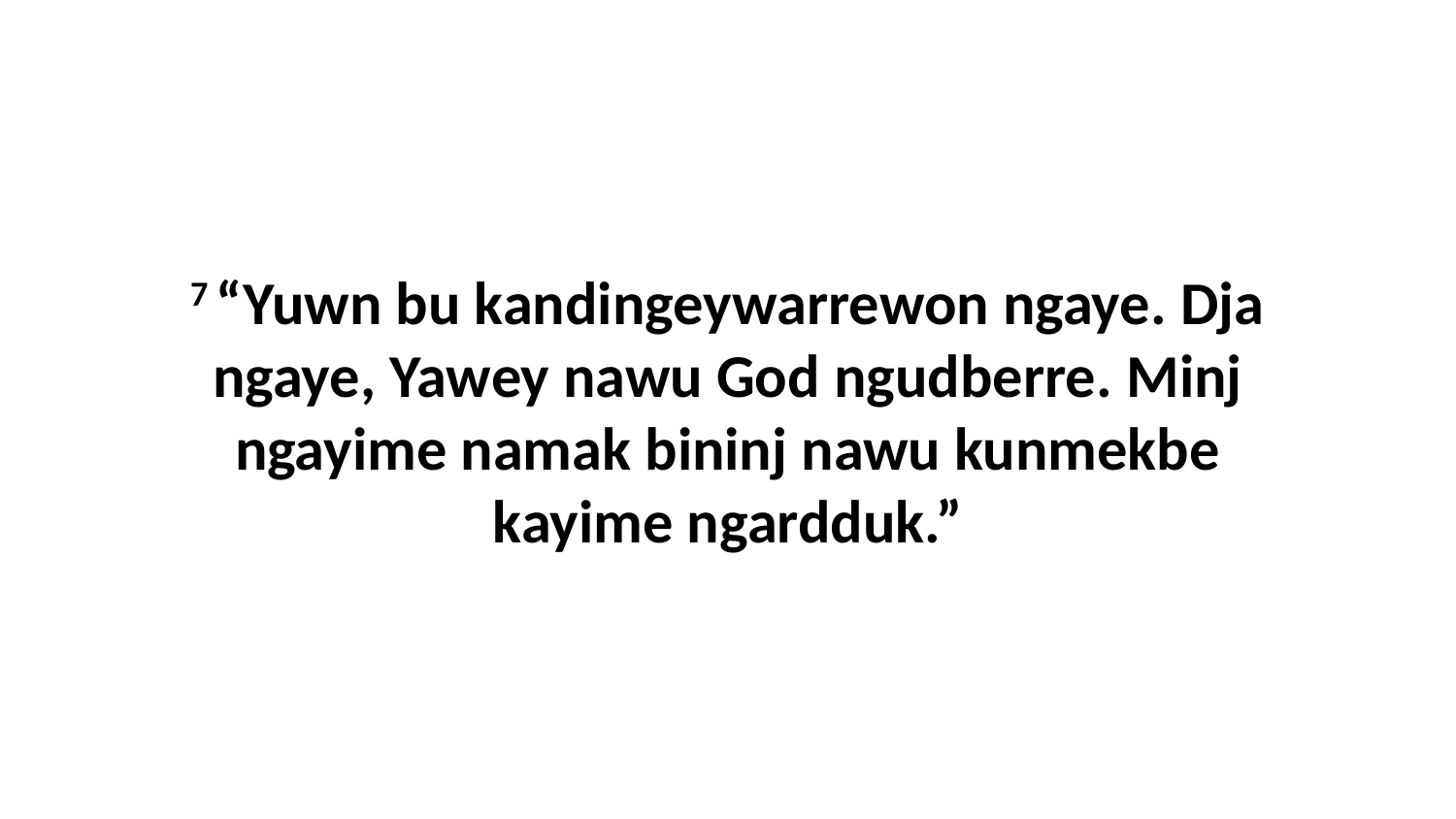

7 “Yuwn bu kandingeywarrewon ngaye. Dja ngaye, Yawey nawu God ngudberre. Minj ngayime namak bininj nawu kunmekbe kayime ngardduk.”